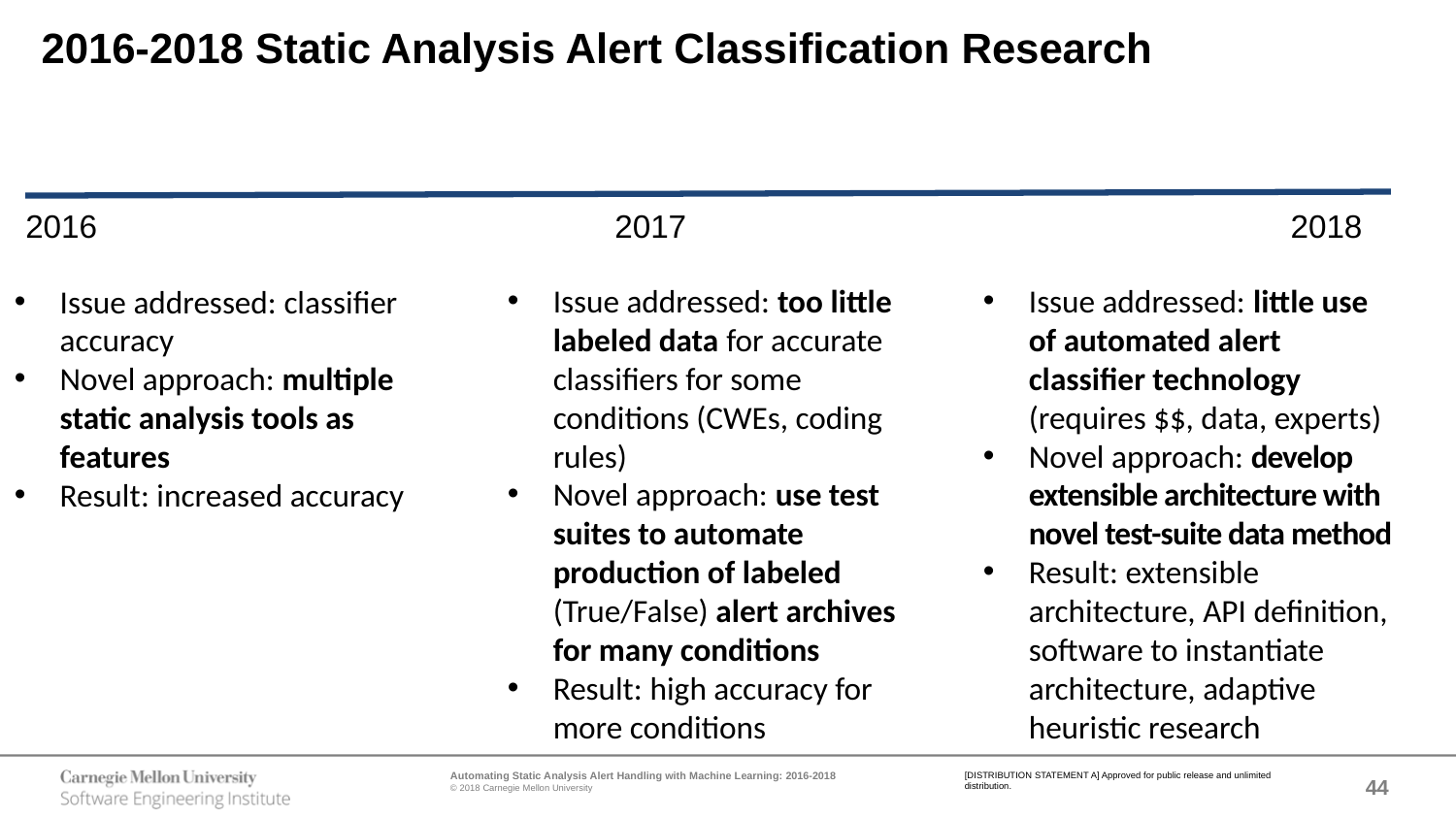

# 2016-2018 Static Analysis Alert Classification Research
2018
2017
2016
Issue addressed: too little labeled data for accurate classifiers for some conditions (CWEs, coding rules)
Novel approach: use test suites to automate production of labeled (True/False) alert archives for many conditions
Result: high accuracy for more conditions
Issue addressed: little use of automated alert classifier technology (requires $$, data, experts)
Novel approach: develop extensible architecture with novel test-suite data method
Result: extensible architecture, API definition, software to instantiate architecture, adaptive heuristic research
Issue addressed: classifier accuracy
Novel approach: multiple static analysis tools as features
Result: increased accuracy